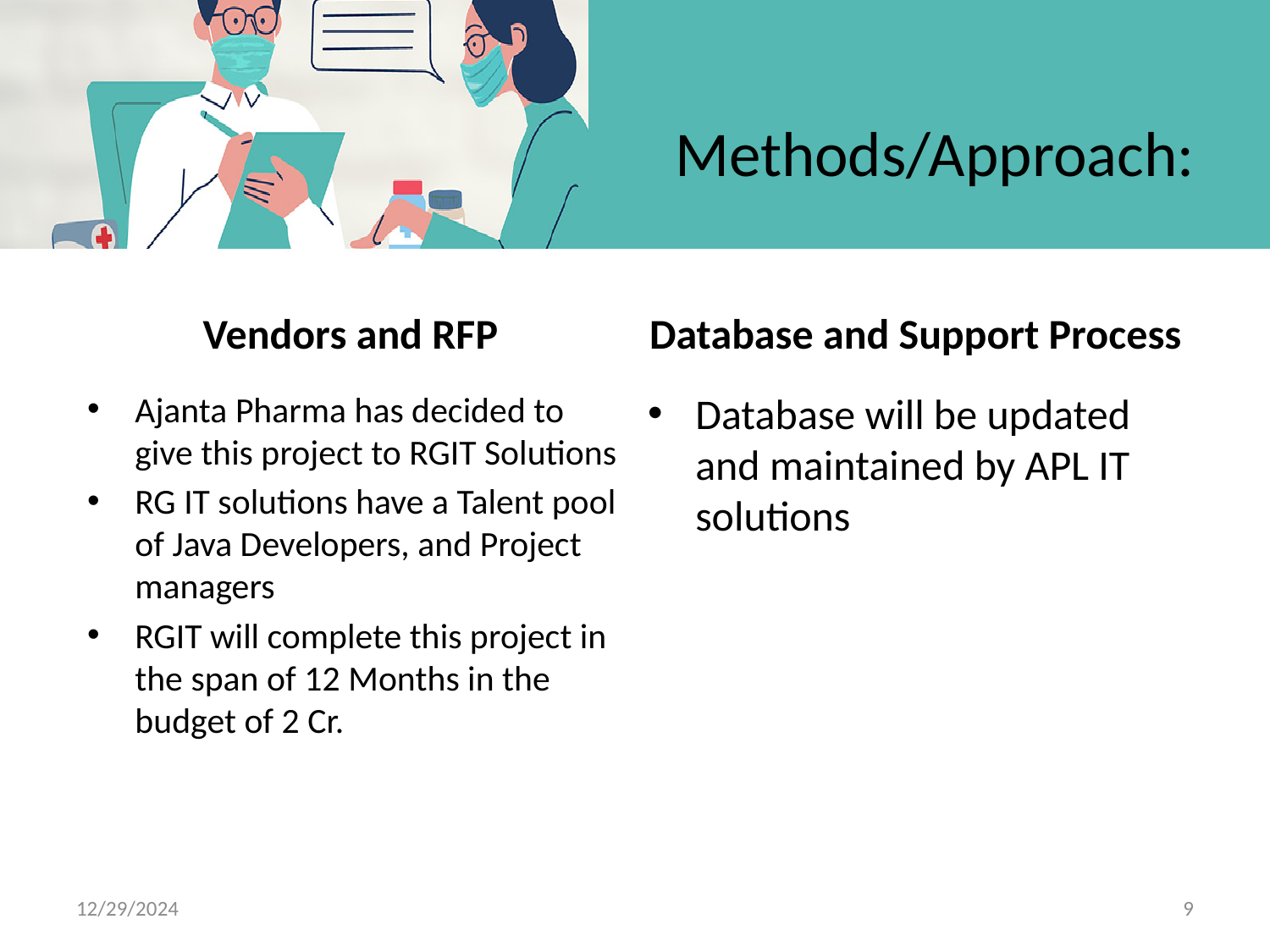

# Methods/Approach:
Vendors and RFP
Database and Support Process
Ajanta Pharma has decided to give this project to RGIT Solutions
RG IT solutions have a Talent pool of Java Developers, and Project managers
RGIT will complete this project in the span of 12 Months in the budget of 2 Cr.
Database will be updated and maintained by APL IT solutions

12/29/2024
9